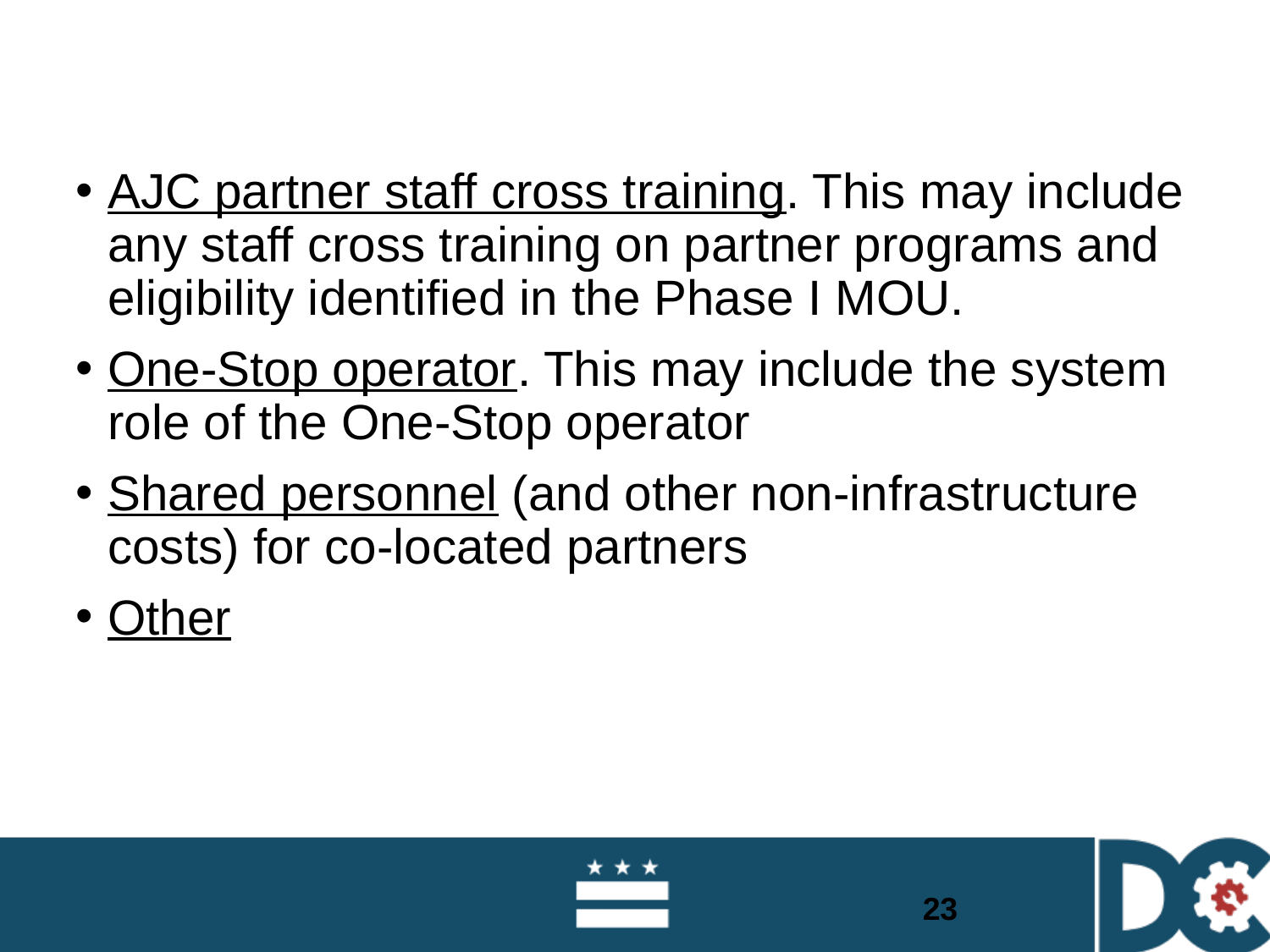

#
AJC partner staff cross training. This may include any staff cross training on partner programs and eligibility identified in the Phase I MOU.
One-Stop operator. This may include the system role of the One-Stop operator
Shared personnel (and other non-infrastructure costs) for co-located partners
Other

23